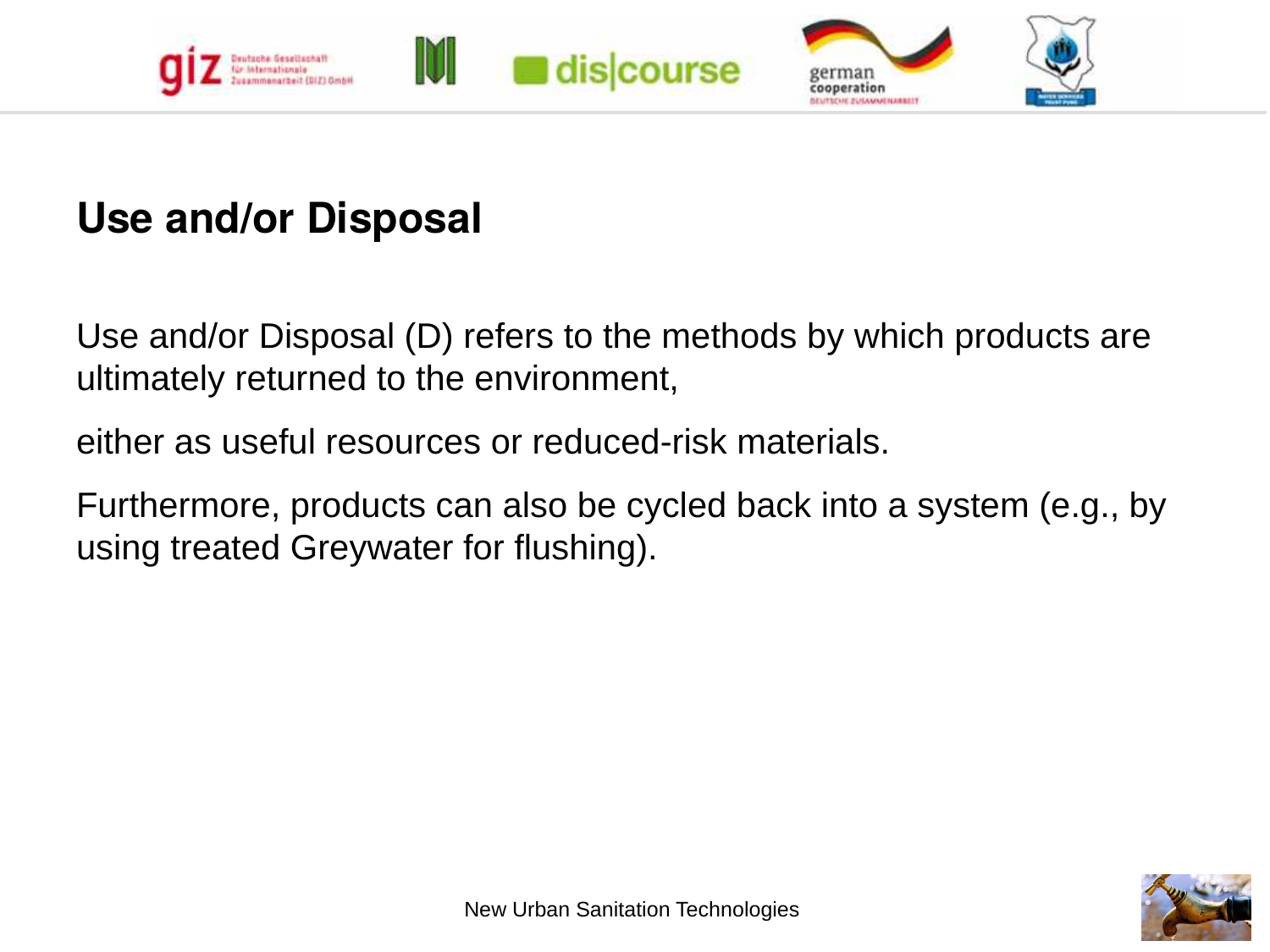

Use and/or Disposal

Use and/or Disposal (D) refers to the methods by which products are ultimately returned to the environment,
either as useful resources or reduced-risk materials.
Furthermore, products can also be cycled back into a system (e.g., by using treated Greywater for flushing).